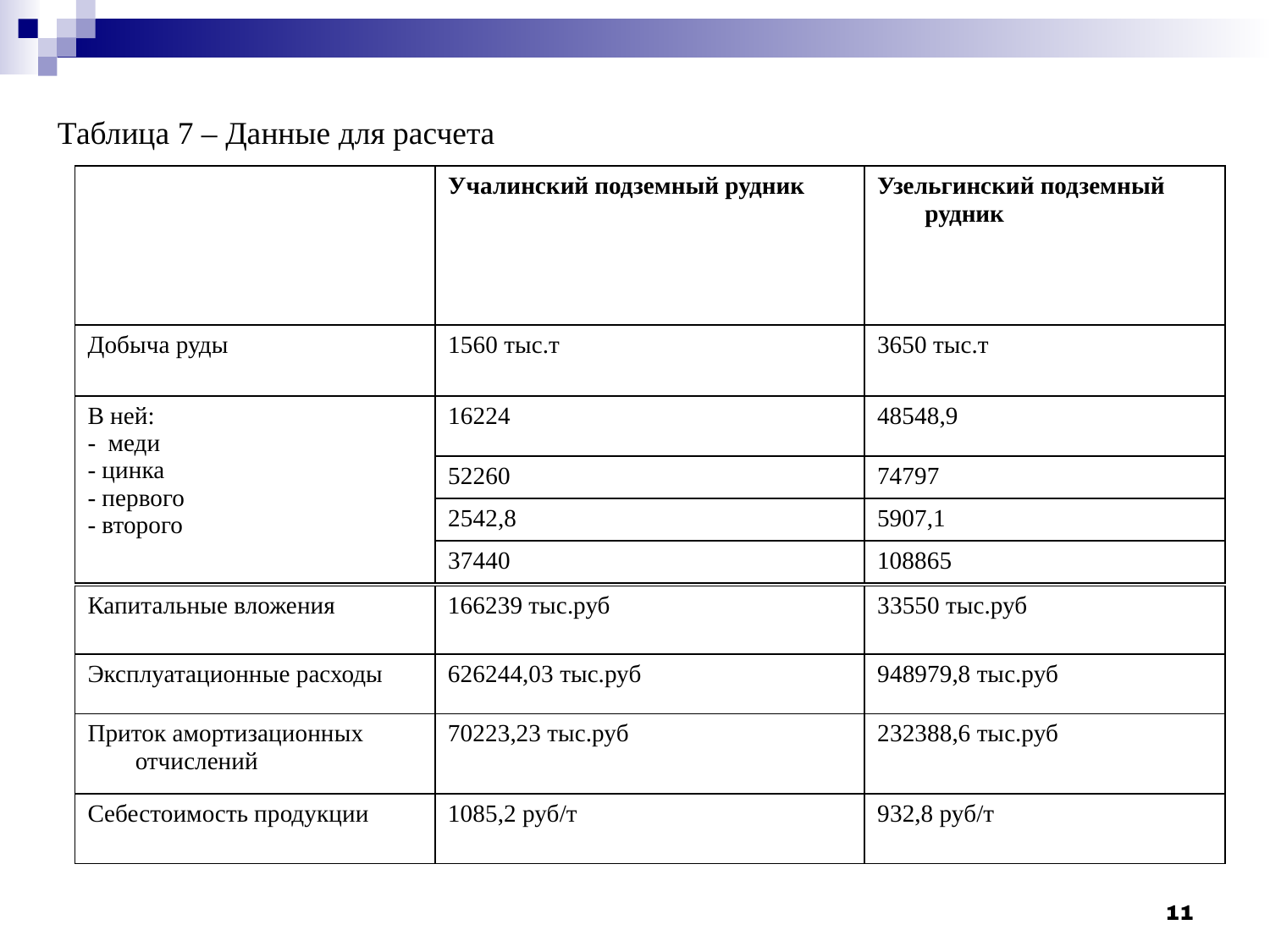

Таблица 7 – Данные для расчета
|  | Учалинский подземный рудник | Узельгинский подземный рудник |
| --- | --- | --- |
| Добыча руды | 1560 тыс.т | 3650 тыс.т |
| В ней: - меди - цинка - первого - второго | 16224 | 48548,9 |
|  | 52260 | 74797 |
|  | 2542,8 | 5907,1 |
|  | 37440 | 108865 |
| Капитальные вложения | 166239 тыс.руб | 33550 тыс.руб |
| --- | --- | --- |
| Эксплуатационные расходы | 626244,03 тыс.руб | 948979,8 тыс.руб |
| Приток амортизационных отчислений | 70223,23 тыс.руб | 232388,6 тыс.руб |
| Себестоимость продукции | 1085,2 руб/т | 932,8 руб/т |
11